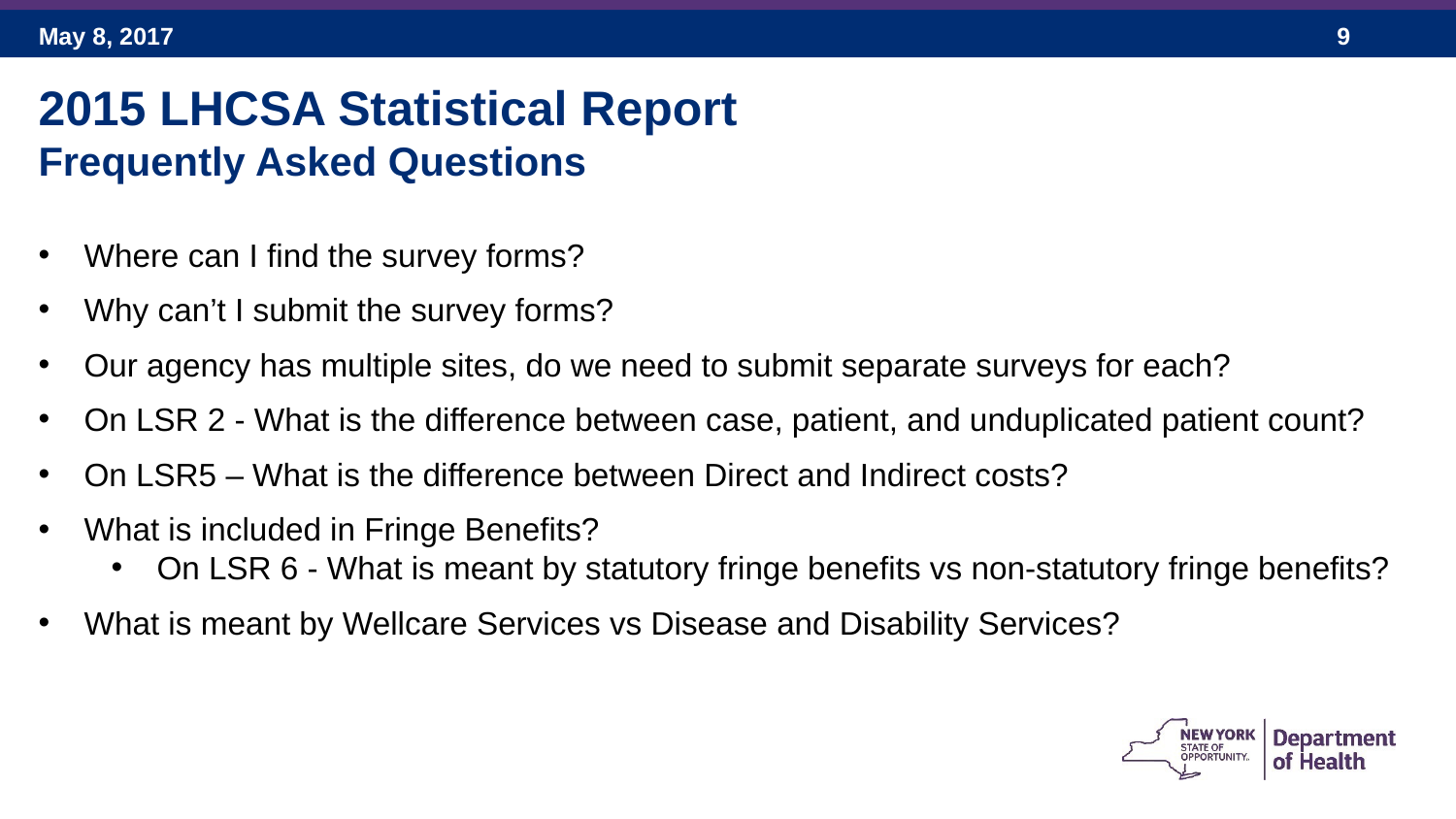

2015 LHCSA Statistical Report
Frequently Asked Questions
Where can I find the survey forms?

Why can’t I submit the survey forms?

Our agency has multiple sites, do we need to submit separate surveys for each?

On LSR 2 - What is the difference between case, patient, and unduplicated patient count?

On LSR5 – What is the difference between Direct and Indirect costs?

What is included in Fringe Benefits?
On LSR 6 - What is meant by statutory fringe benefits vs non-statutory fringe benefits?

What is meant by Wellcare Services vs Disease and Disability Services?